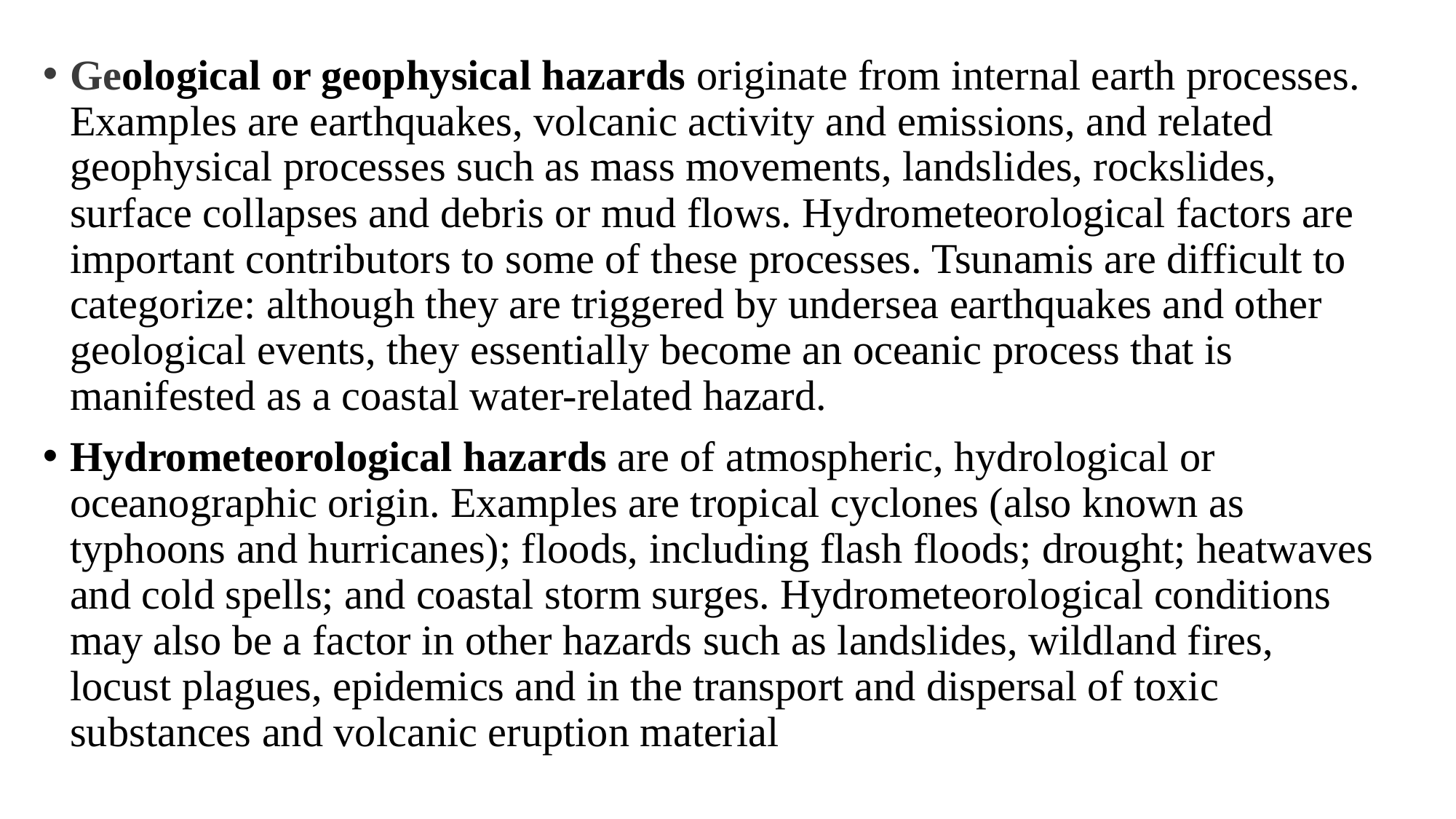

Geological or geophysical hazards originate from internal earth processes. Examples are earthquakes, volcanic activity and emissions, and related geophysical processes such as mass movements, landslides, rockslides, surface collapses and debris or mud flows. Hydrometeorological factors are important contributors to some of these processes. Tsunamis are difficult to categorize: although they are triggered by undersea earthquakes and other geological events, they essentially become an oceanic process that is manifested as a coastal water-related hazard.
Hydrometeorological hazards are of atmospheric, hydrological or oceanographic origin. Examples are tropical cyclones (also known as typhoons and hurricanes); floods, including flash floods; drought; heatwaves and cold spells; and coastal storm surges. Hydrometeorological conditions may also be a factor in other hazards such as landslides, wildland fires, locust plagues, epidemics and in the transport and dispersal of toxic substances and volcanic eruption material